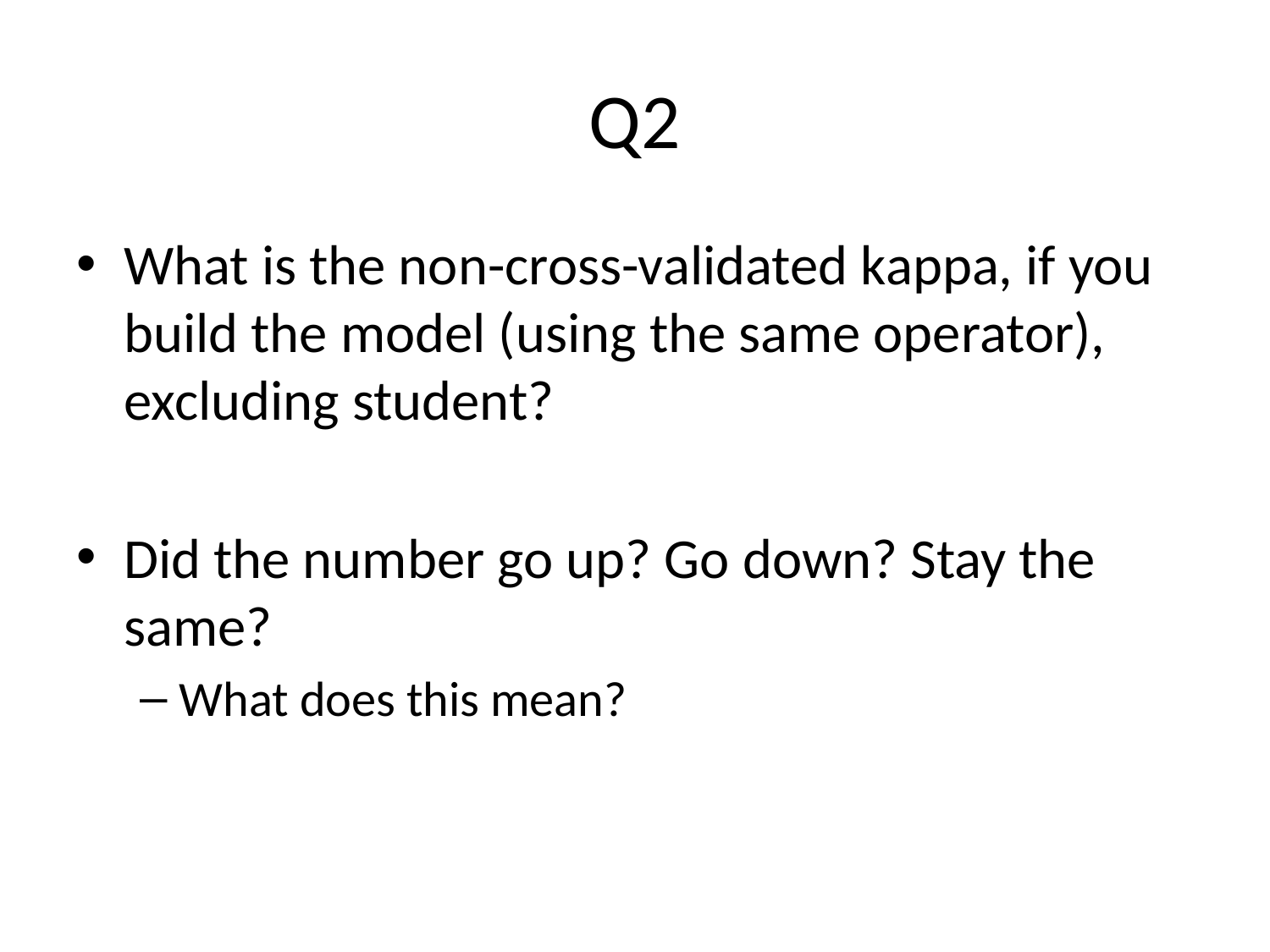

# Q2
What is the non-cross-validated kappa, if you build the model (using the same operator), excluding student?

Did the number go up? Go down? Stay the same?
What does this mean?